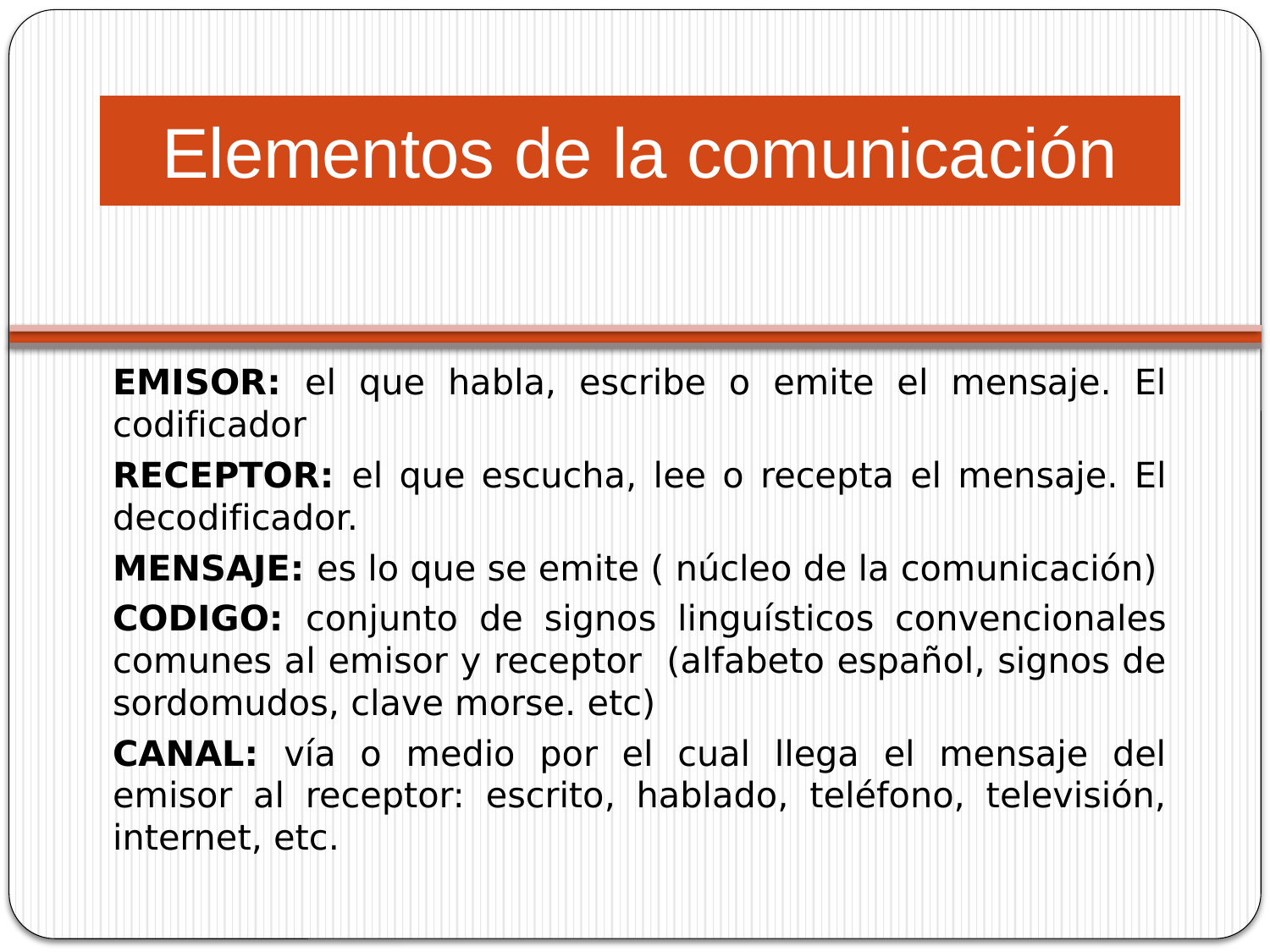

# Elementos de la comunicación
EMISOR: el que habla, escribe o emite el mensaje. El codificador
RECEPTOR: el que escucha, lee o recepta el mensaje. El decodificador.
MENSAJE: es lo que se emite ( núcleo de la comunicación)
CODIGO: conjunto de signos linguísticos convencionales comunes al emisor y receptor  (alfabeto español, signos de sordomudos, clave morse. etc)
CANAL: vía o medio por el cual llega el mensaje del emisor al receptor: escrito, hablado, teléfono, televisión, internet, etc.